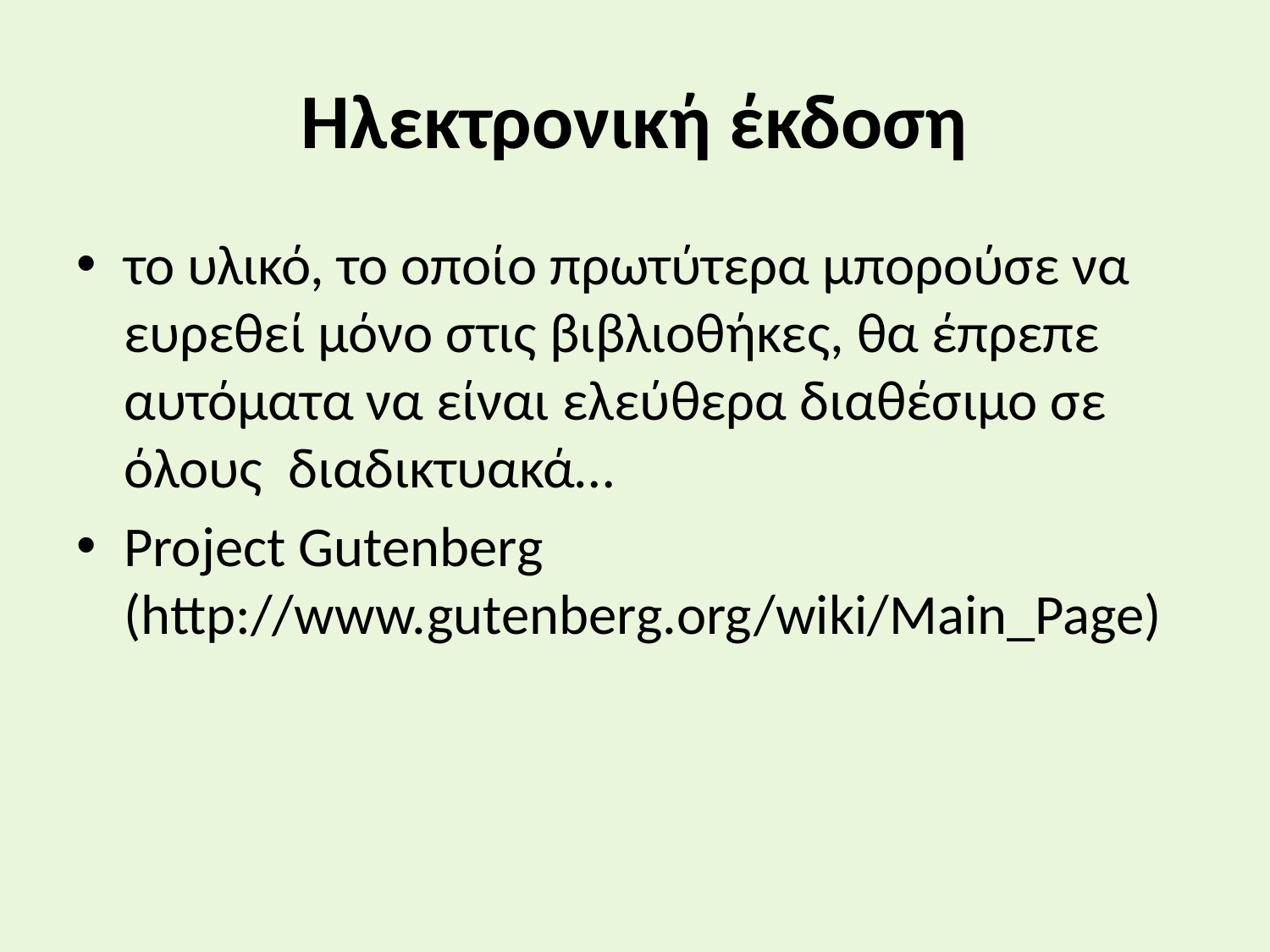

# Ηλεκτρονική έκδοση
το υλικό, το οποίο πρωτύτερα μπορούσε να ευρεθεί μόνο στις βιβλιοθήκες, θα έπρεπε  αυτόματα να είναι ελεύθερα διαθέσιμο σε όλους  διαδικτυακά…
Project Gutenberg (http://www.gutenberg.org/wiki/Main_Page)